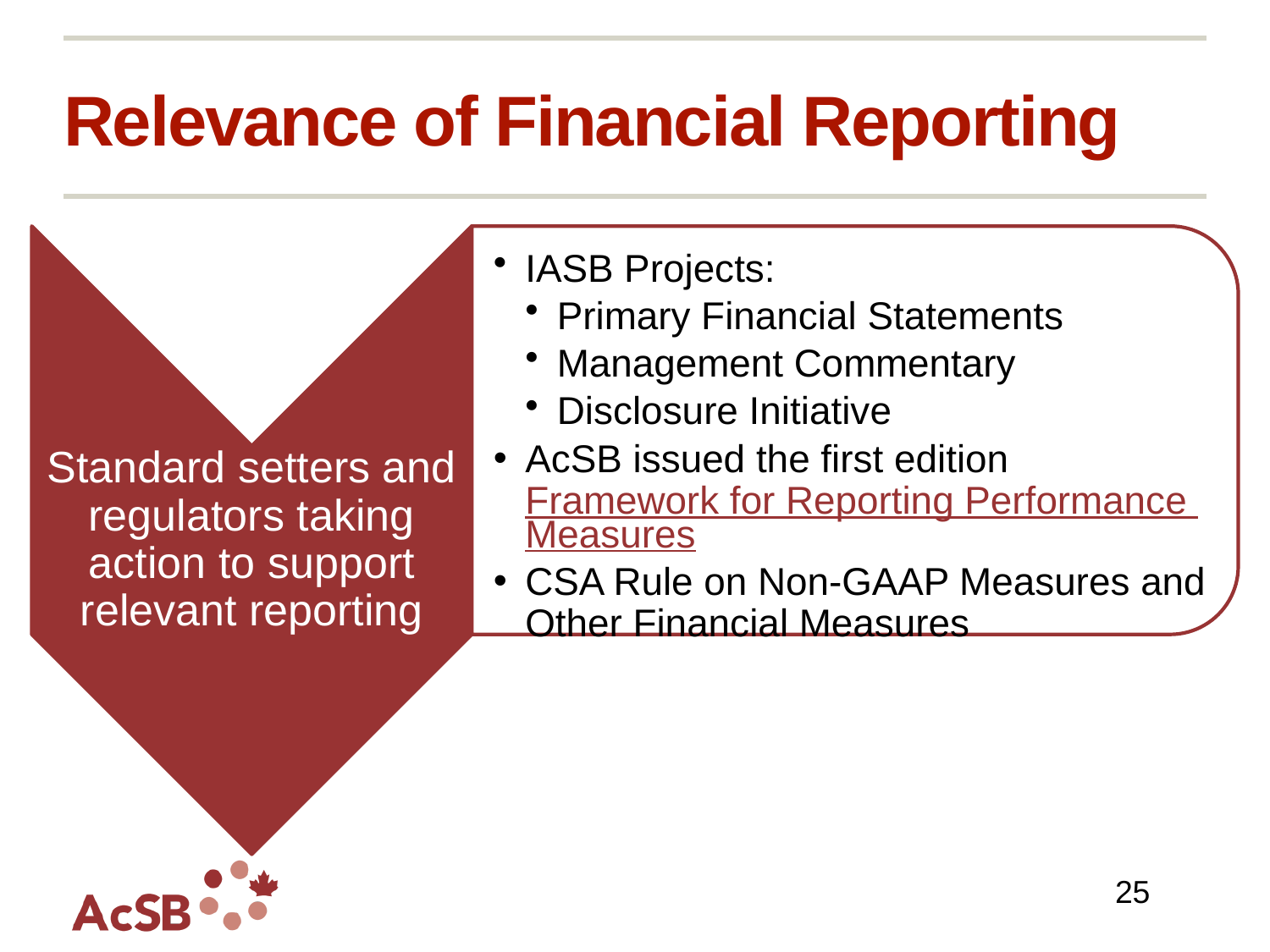

# Relevance of Financial Reporting
Standard setters and regulators taking action to support relevant reporting
IASB Projects:
Primary Financial Statements
Management Commentary
Disclosure Initiative
AcSB issued the first edition Framework for Reporting Performance Measures
CSA Rule on Non-GAAP Measures and Other Financial Measures